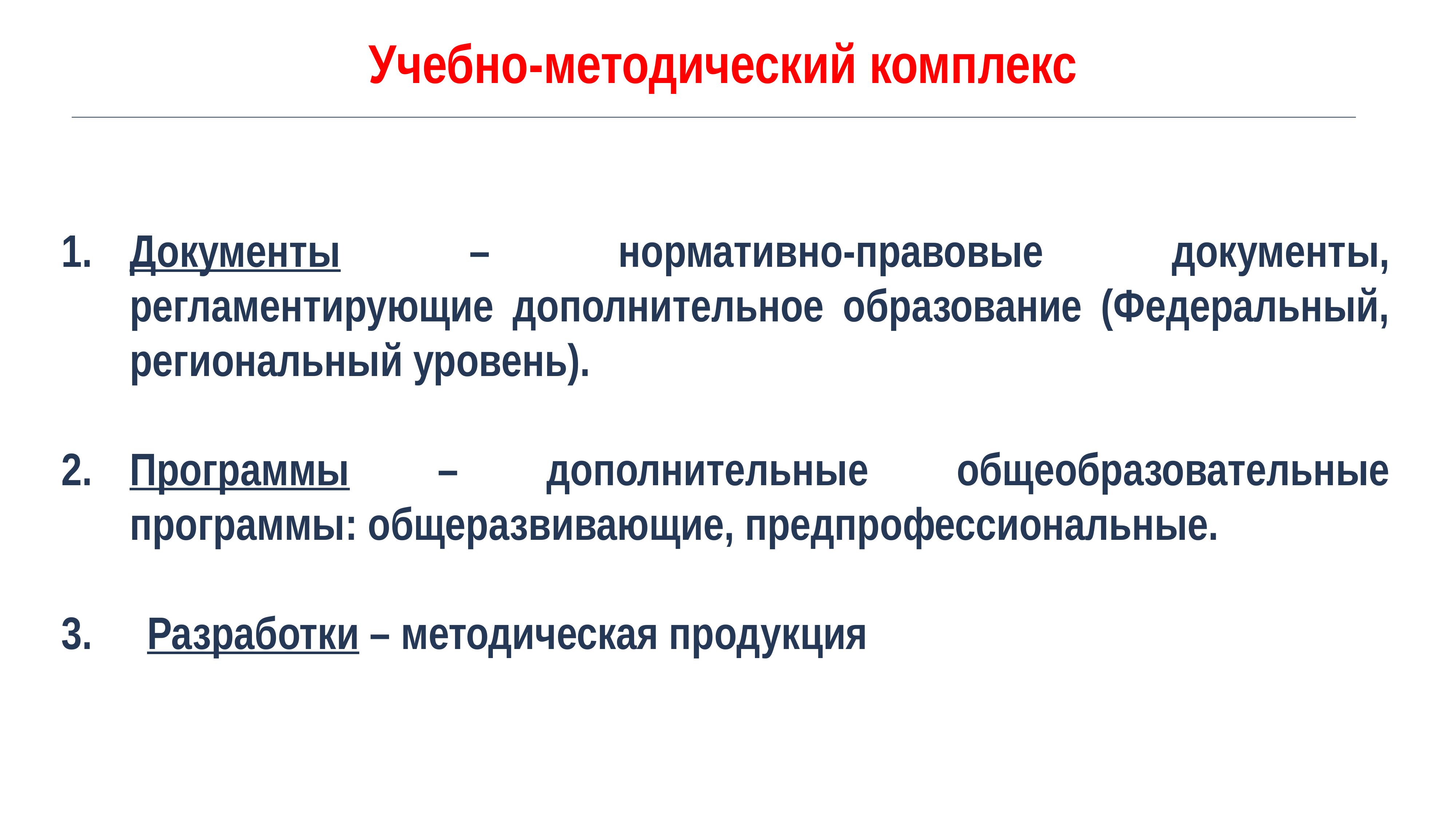

Учебно-методический комплекс

Документы – нормативно-правовые документы, регламентирующие дополнительное образование (Федеральный, региональный уровень).

Программы – дополнительные общеобразовательные программы: общеразвивающие, предпрофессиональные.

3.	   Разработки – методическая продукция